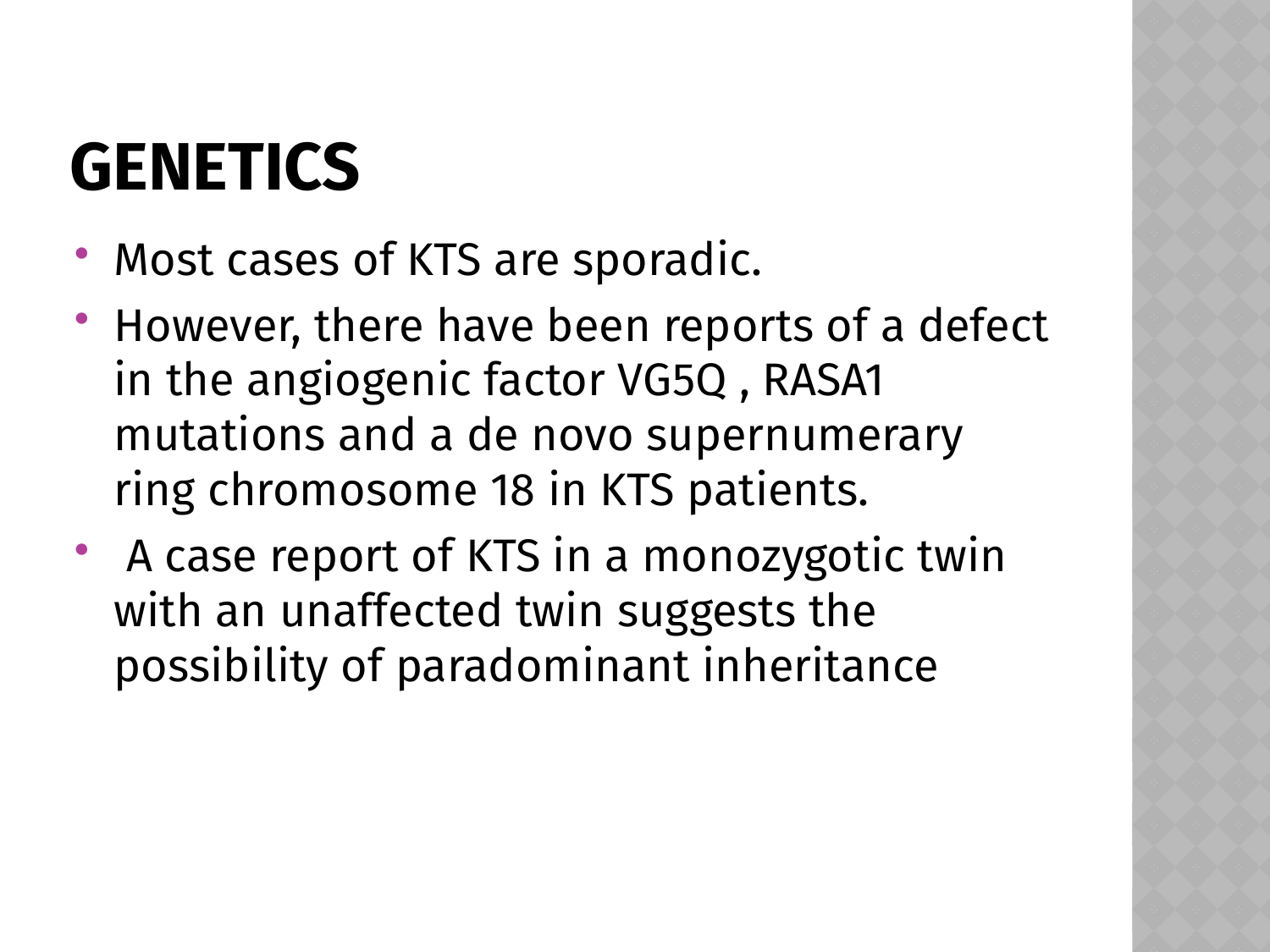

# Genetics
Most cases of KTS are sporadic.
However, there have been reports of a defect in the angiogenic factor VG5Q , RASA1 mutations and a de novo supernumerary ring chromosome 18 in KTS patients.
 A case report of KTS in a monozygotic twin with an unaffected twin suggests the possibility of paradominant inheritance